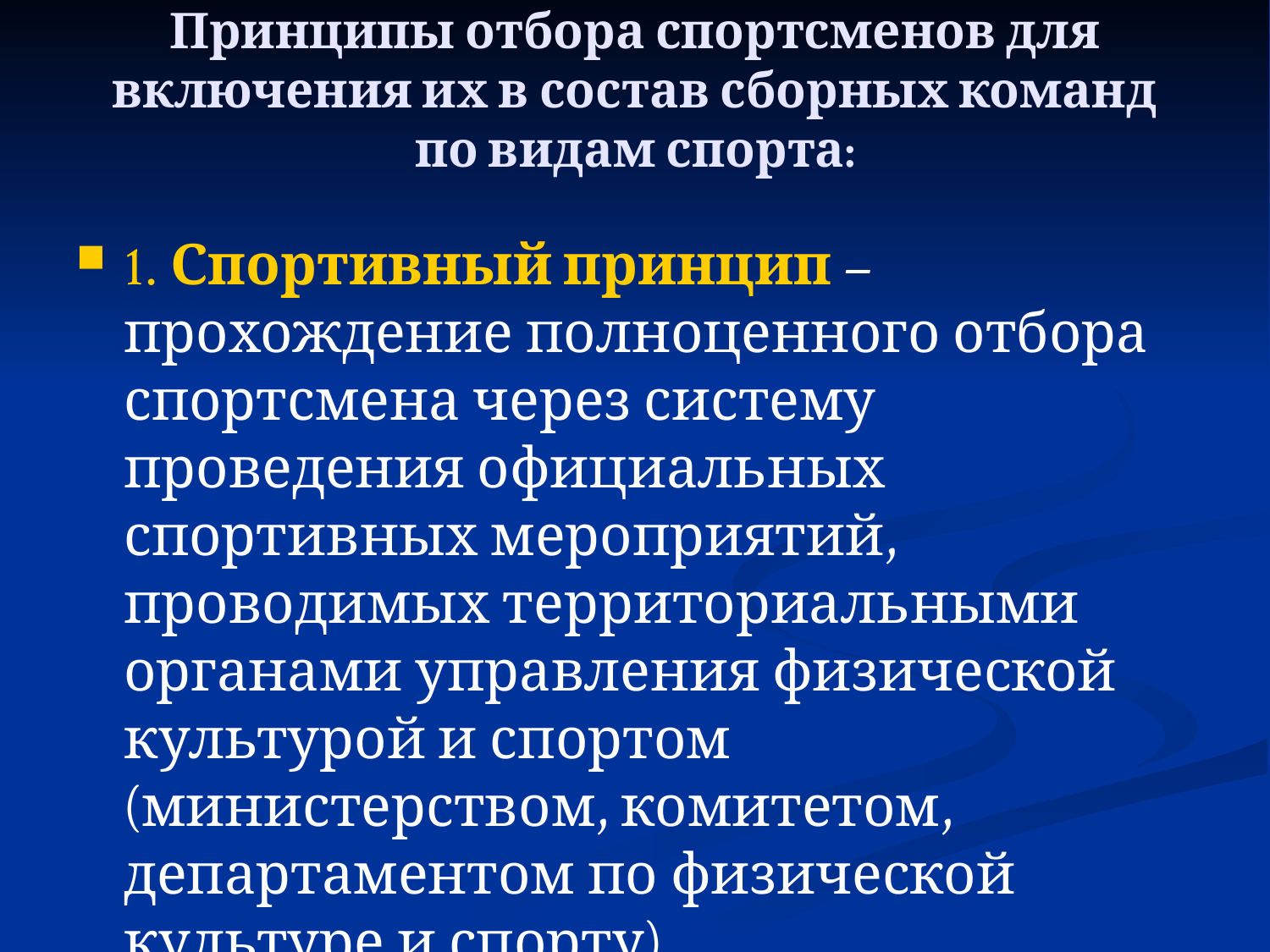

# Принципы отбора спортсменов для включения их в состав сборных команд по видам спорта:
1. Спортивный принцип – прохождение полноценного отбора спортсмена через систему проведения официальных спортивных мероприятий, проводимых территориальными органами управления физической культурой и спортом (министерством, комитетом, департаментом по физической культуре и спорту).